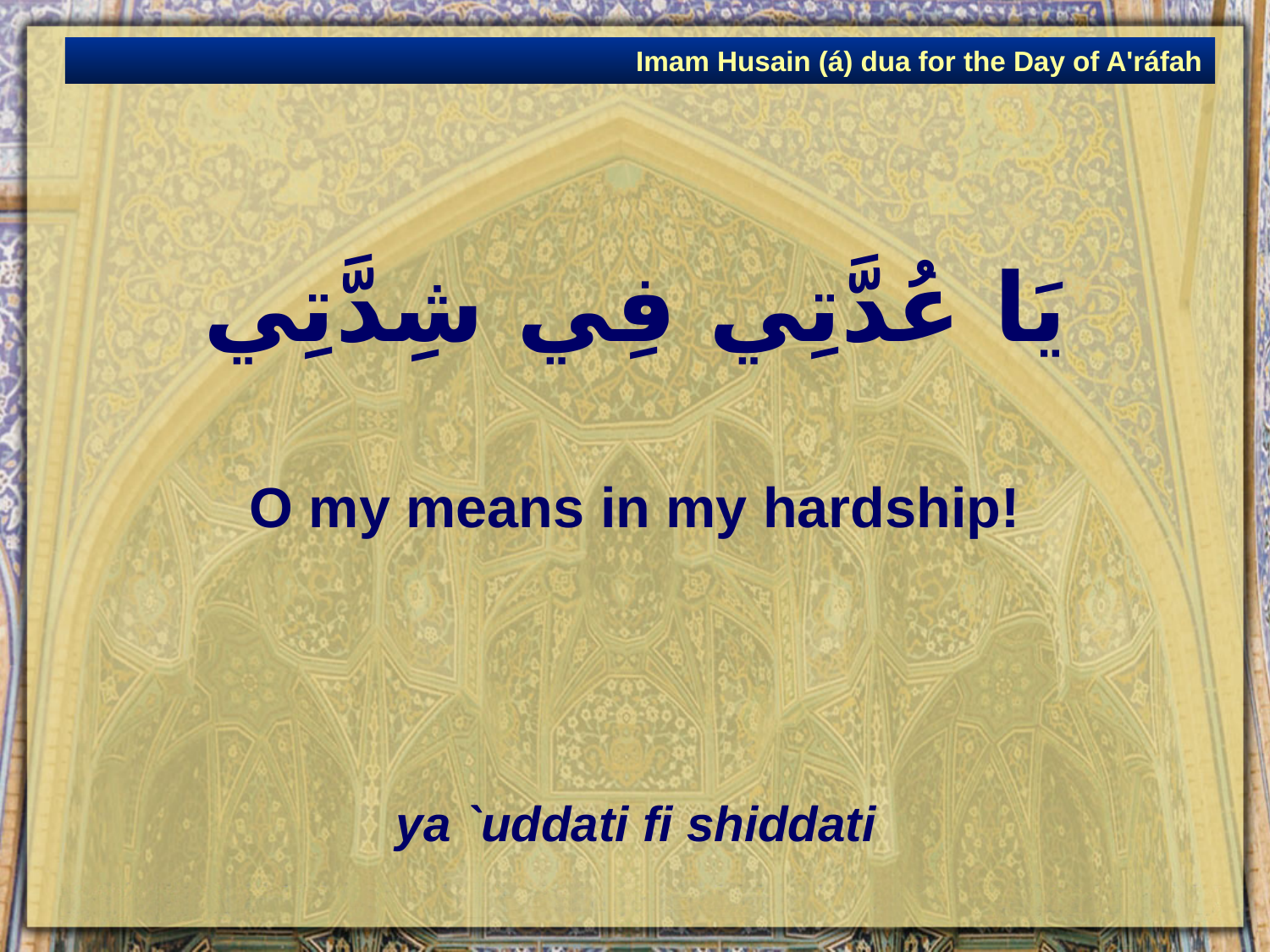

Imam Husain (á) dua for the Day of A'ráfah
# يَا عُدَّتِي فِي شِدَّتِي
O my means in my hardship!
ya `uddati fi shiddati